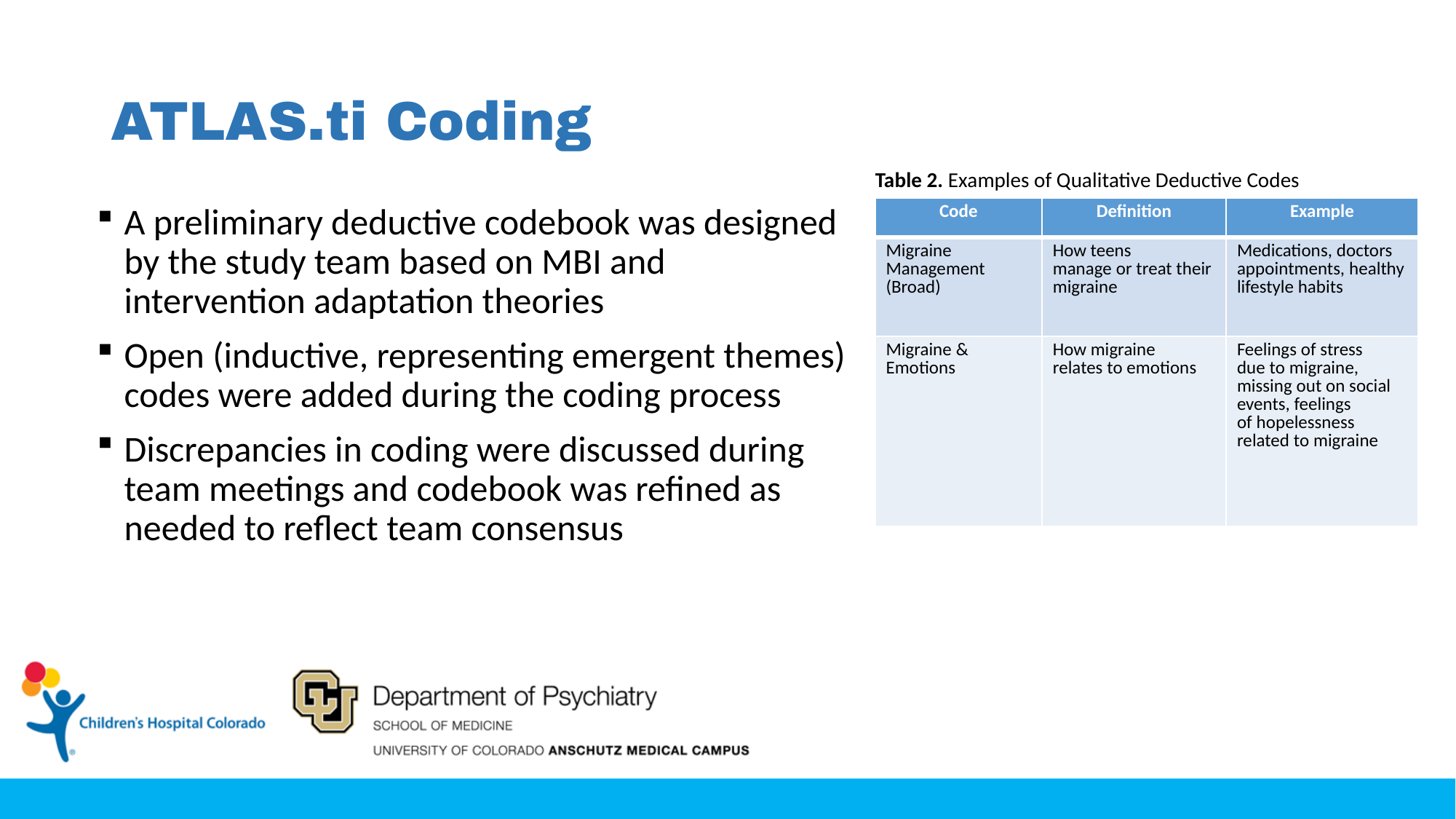

# ATLAS.ti Coding
Table 2. Examples of Qualitative Deductive Codes
A preliminary deductive codebook was designed by the study team based on MBI and intervention adaptation theories
Open (inductive, representing emergent themes) codes were added during the coding process
Discrepancies in coding were discussed during team meetings and codebook was refined as needed to reflect team consensus
| Code​ | Definition​ | Example​ |
| --- | --- | --- |
| Migraine  Management (Broad)​ | How teens manage or treat theirmigraine | Medications, doctors appointments, healthylifestyle habits​ |
| Migraine & Emotions ​ | How migraine relates to emotions​ | Feelings of stress due to migraine, missing out on social events, feelings of hopelessness related to migraine​ |